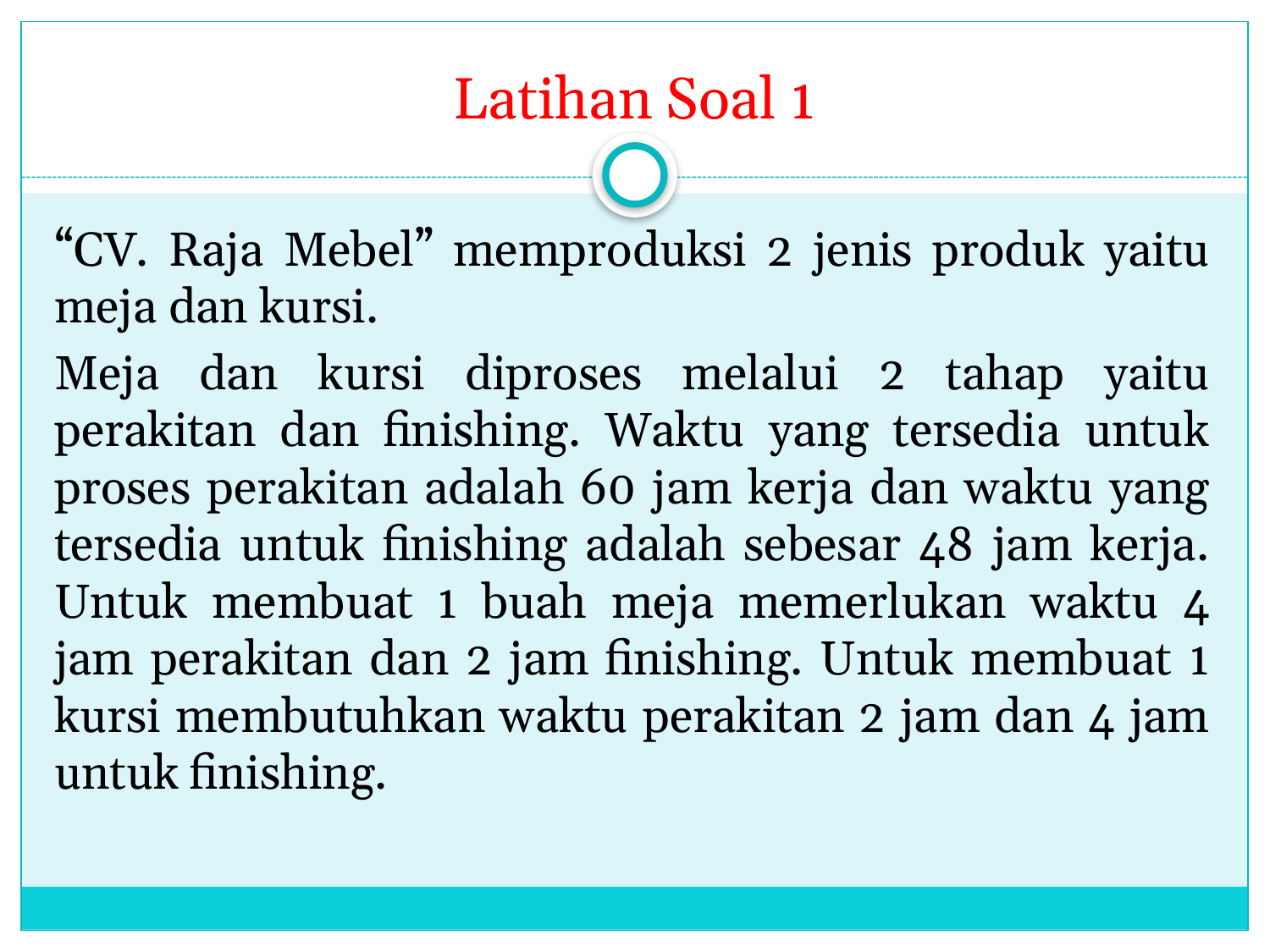

# Latihan Soal 1
“CV. Raja Mebel” memproduksi 2 jenis produk yaitu meja dan kursi.
Meja dan kursi diproses melalui 2 tahap yaitu perakitan dan finishing. Waktu yang tersedia untuk proses perakitan adalah 60 jam kerja dan waktu yang tersedia untuk finishing adalah sebesar 48 jam kerja. Untuk membuat 1 buah meja memerlukan waktu 4 jam perakitan dan 2 jam finishing. Untuk membuat 1 kursi membutuhkan waktu perakitan 2 jam dan 4 jam untuk finishing.